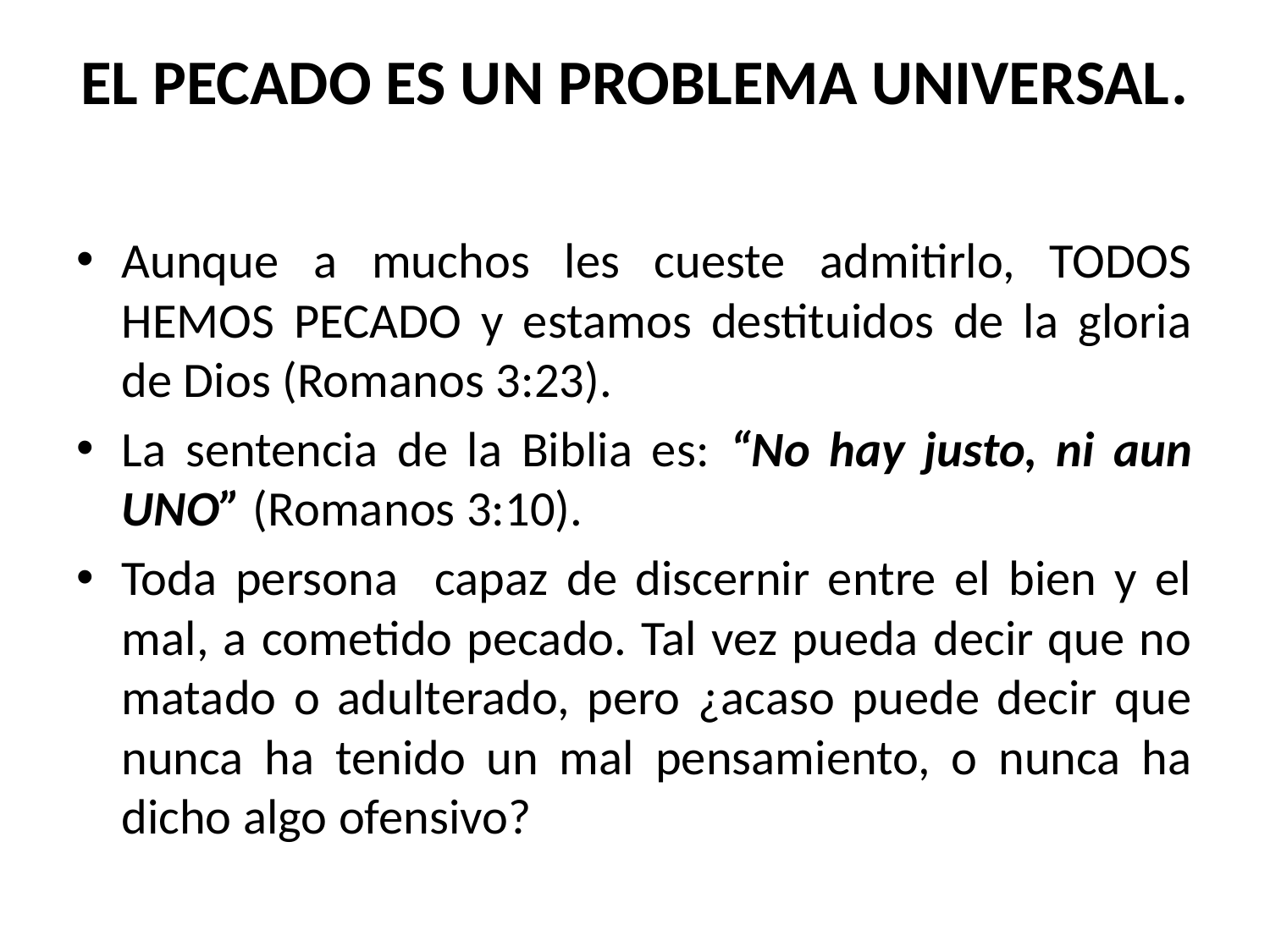

# EL PECADO ES UN PROBLEMA UNIVERSAL.
Aunque a muchos les cueste admitirlo, TODOS HEMOS PECADO y estamos destituidos de la gloria de Dios (Romanos 3:23).
La sentencia de la Biblia es: “No hay justo, ni aun UNO” (Romanos 3:10).
Toda persona  capaz de discernir entre el bien y el mal, a cometido pecado. Tal vez pueda decir que no matado o adulterado, pero ¿acaso puede decir que nunca ha tenido un mal pensamiento, o nunca ha dicho algo ofensivo?